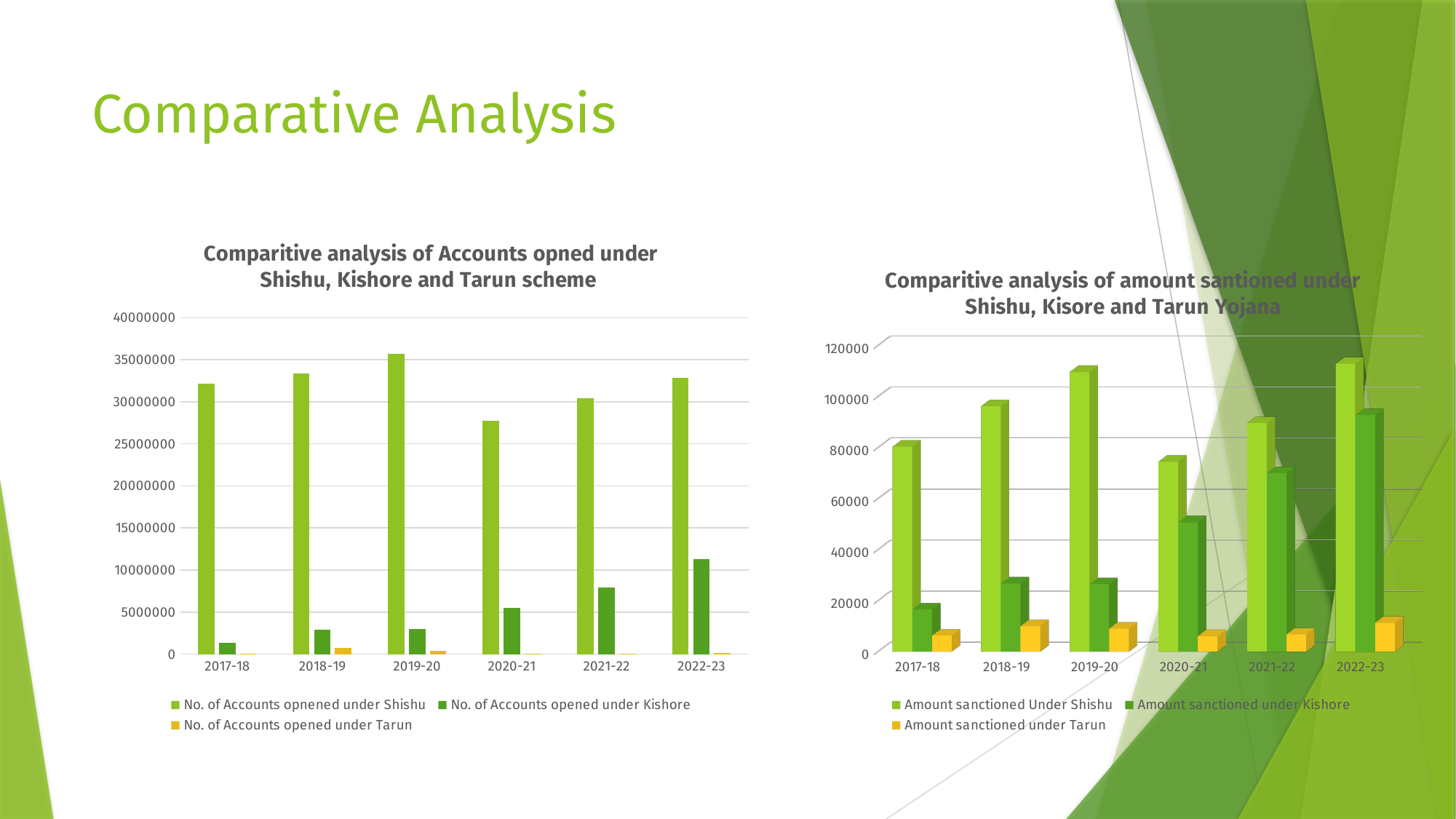

# Comparative Analysis

### Chart: Comparitive analysis of Accounts opned under Shishu, Kishore and Tarun scheme

| Category | No. of Accounts opnened under Shishu  | No. of Accounts opened under Kishore | No. of Accounts opened under Tarun  |
|---|---|---|---|
| 2017-18 | 32144132.0 | 1335192.0 | 78914.0 |
| 2018-19 | 33403579.0 | 2875392.0 | 783591.0 |
| 2019-20 | 35717217.0 | 2988307.0 | 397825.0 |
| 2020-21 | 27753288.0 | 5468211.0 | 82105.0 |
| 2021-22 | 30441921.0 | 7892778.0 | 94560.0 |
| 2022-23 | 32817496.0 | 11285672.0 | 153645.0 |

[unsupported chart]